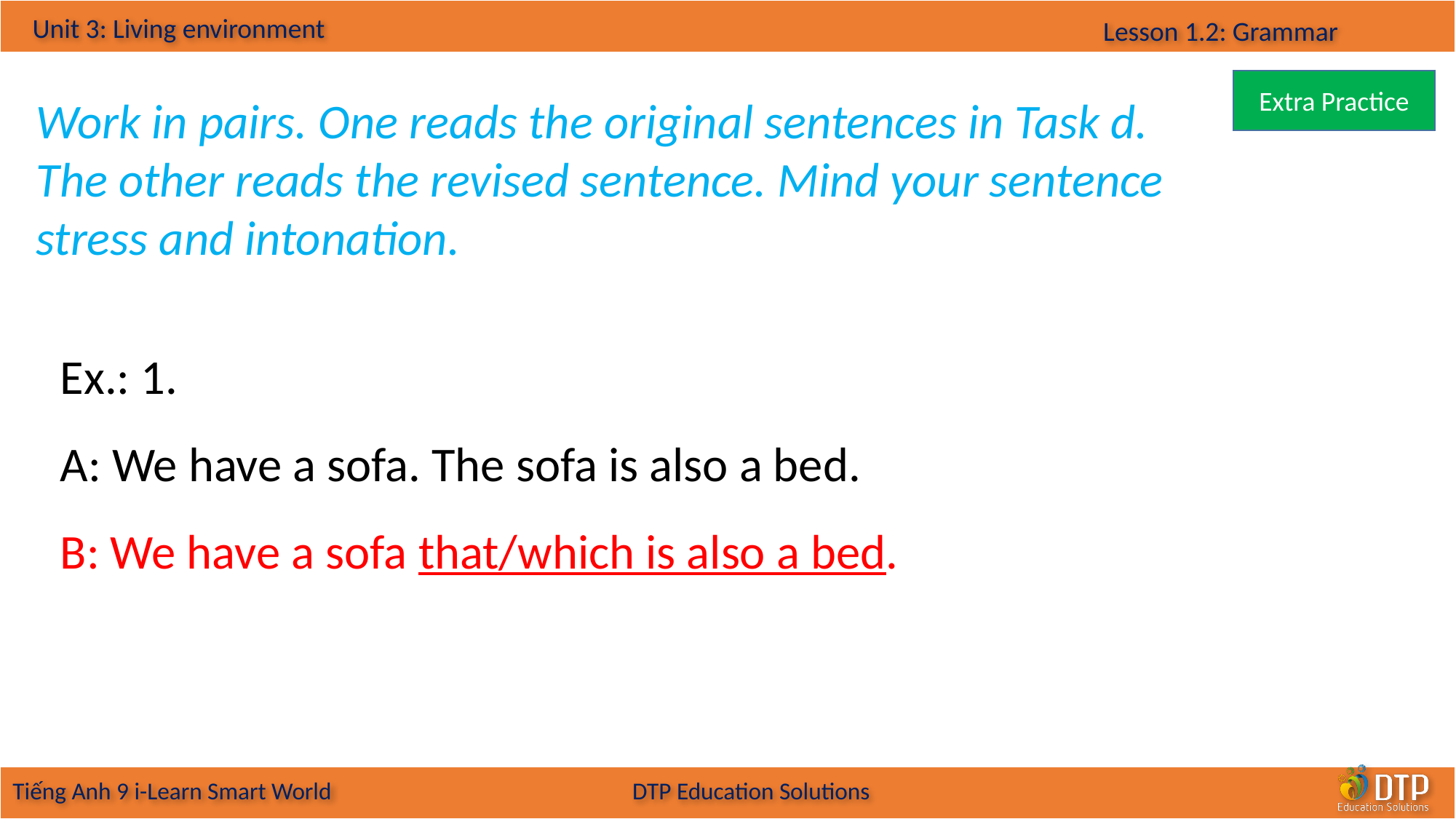

Extra Practice
Work in pairs. One reads the original sentences in Task d. The other reads the revised sentence. Mind your sentence stress and intonation.
Ex.: 1.
A: We have a sofa. The sofa is also a bed.
B: We have a sofa that/which is also a bed.